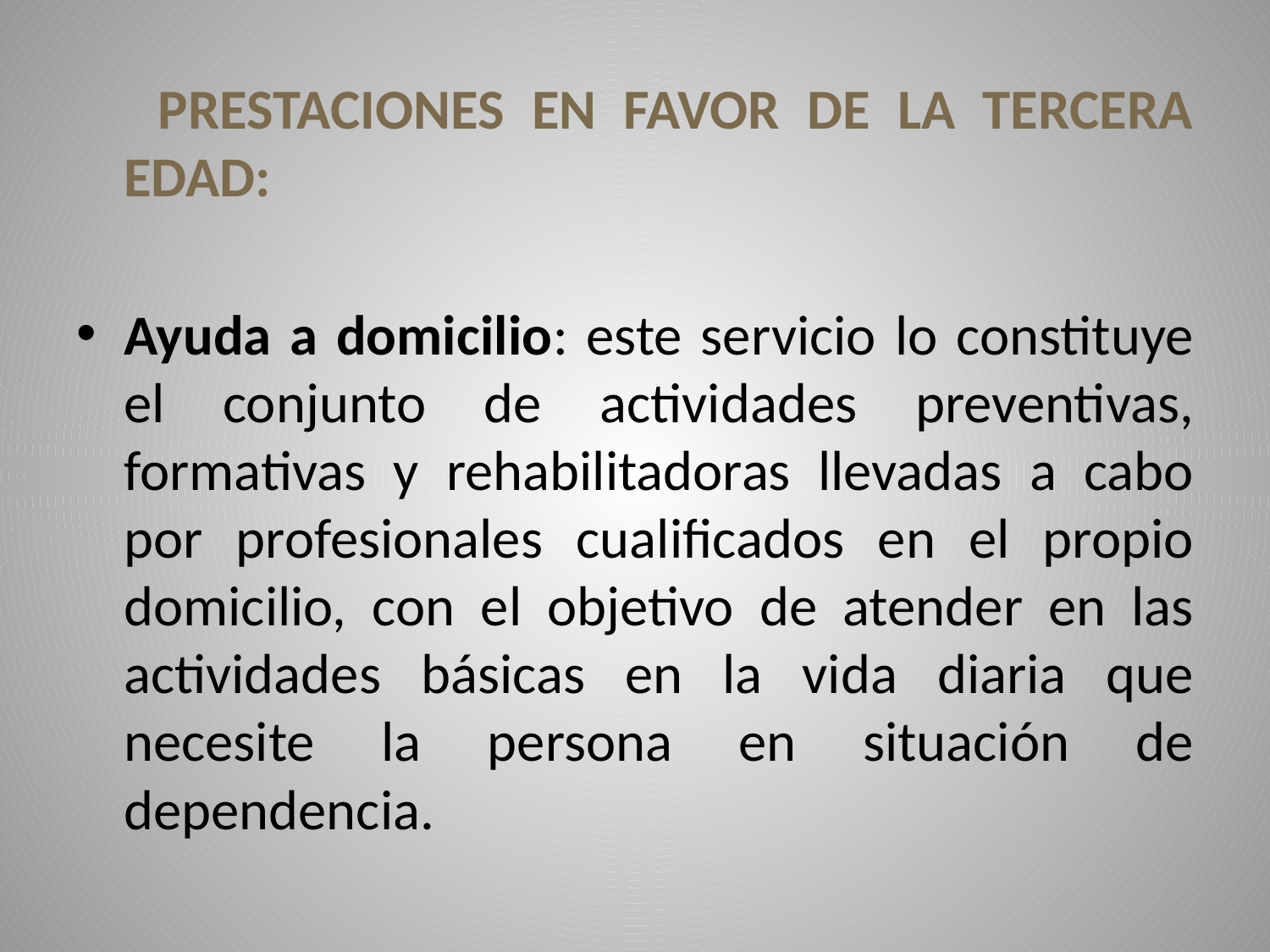

PRESTACIONES EN FAVOR DE LA TERCERA EDAD:

Ayuda a domicilio: este servicio lo constituye el conjunto de actividades preventivas, formativas y rehabilitadoras llevadas a cabo por profesionales cualificados en el propio domicilio, con el objetivo de atender en las actividades básicas en la vida diaria que necesite la persona en situación de dependencia.